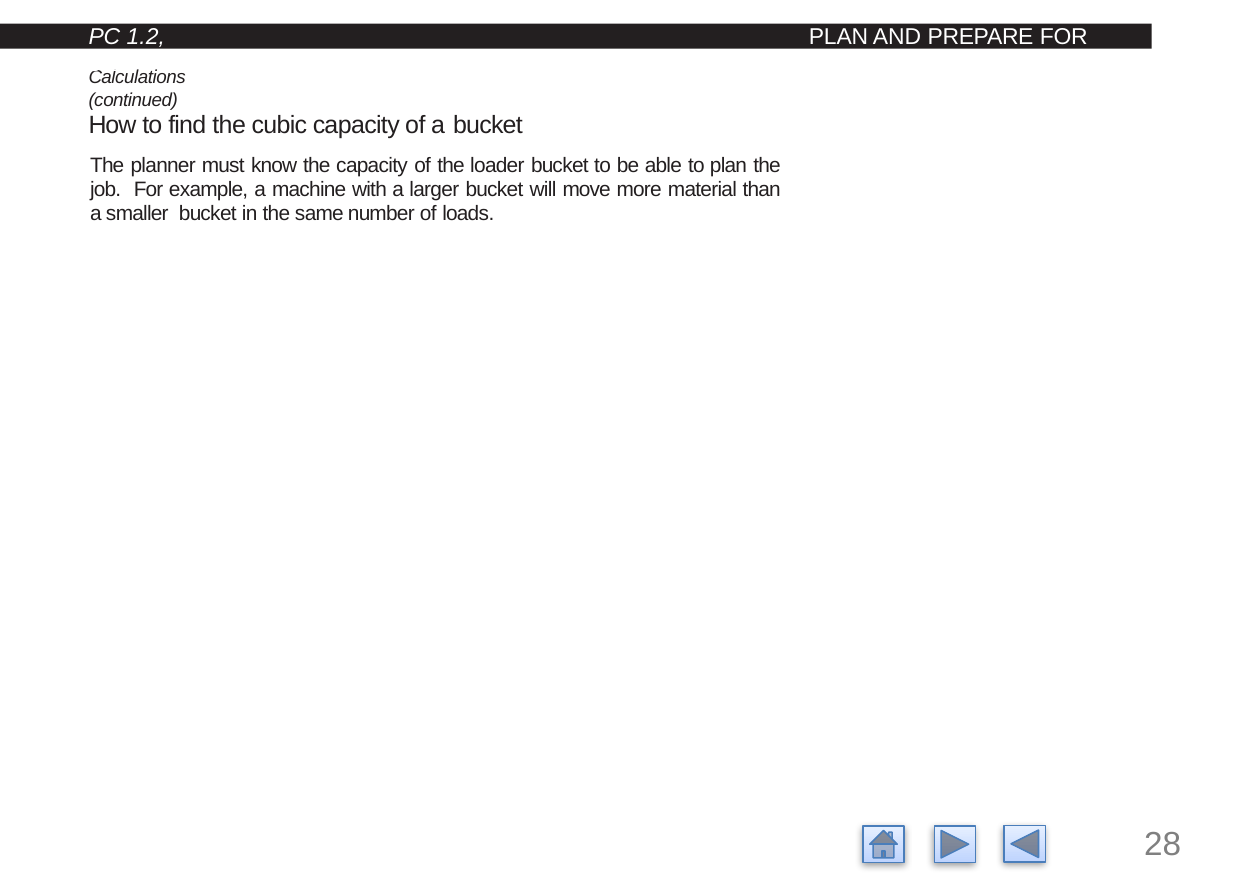

PC 1.2, 3.1
PLAN AND PREPARE FOR WORK
Calculations (continued)
How to find the cubic capacity of a bucket
The planner must know the capacity of the loader bucket to be able to plan the job.  For example, a machine with a larger bucket will move more material than a smaller  bucket in the same number of loads.

Length

Capacity = L × W × H
2
Height

Width
Cubic capacity of cube
= L × W × H

Length
Height  Width
Cubic capacity of bucket
= L × W × H ÷ 2

Cubic capacity is ÷ 2 because of the shape of the bucket (a triangular prism)

28